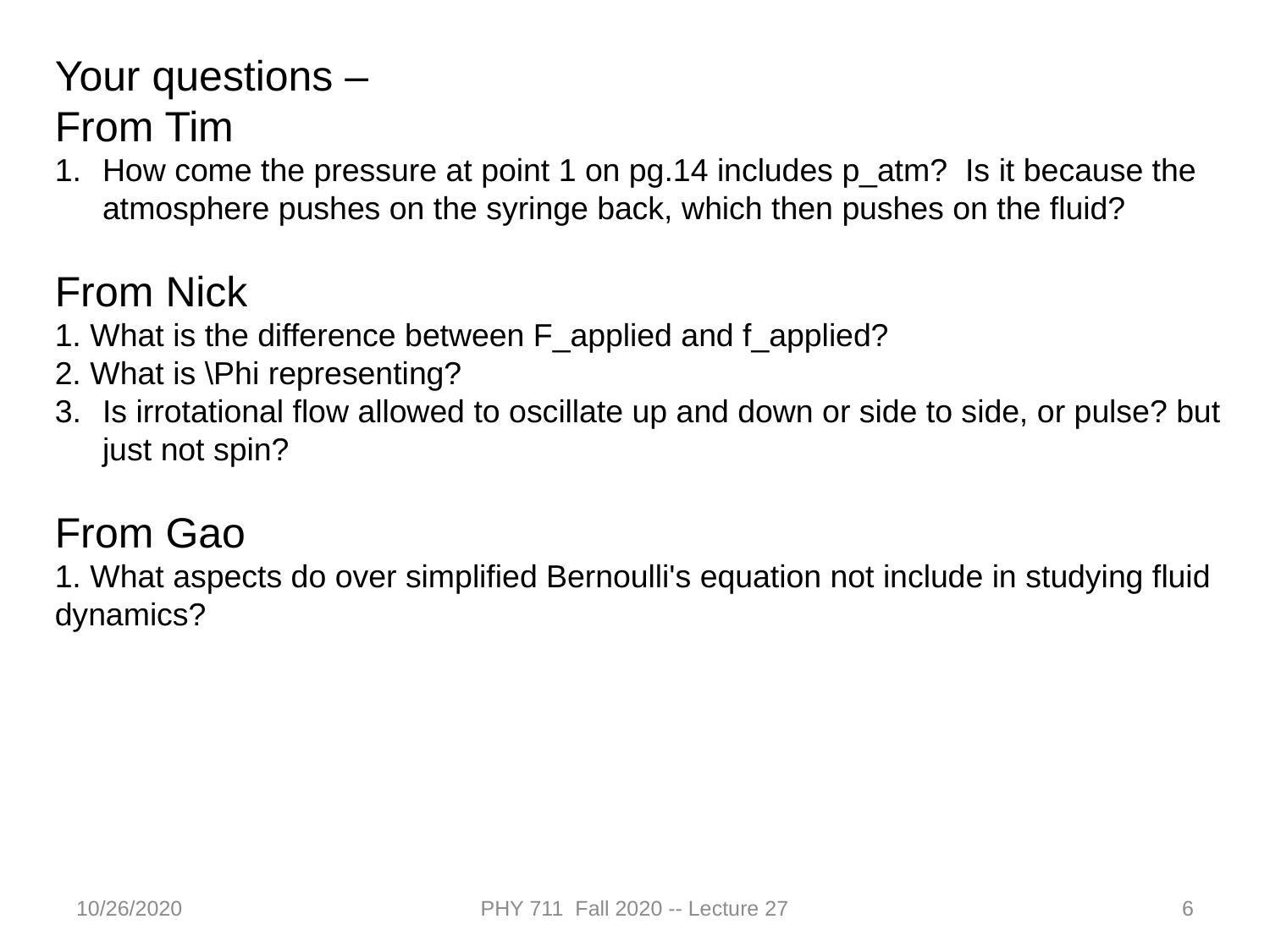

Your questions –
From Tim
How come the pressure at point 1 on pg.14 includes p_atm?  Is it because the atmosphere pushes on the syringe back, which then pushes on the fluid?

From Nick
1. What is the difference between F_applied and f_applied?
2. What is \Phi representing?
Is irrotational flow allowed to oscillate up and down or side to side, or pulse? but just not spin?

From Gao
1. What aspects do over simplified Bernoulli's equation not include in studying fluid dynamics?

10/26/2020
PHY 711  Fall 2020 -- Lecture 27
6